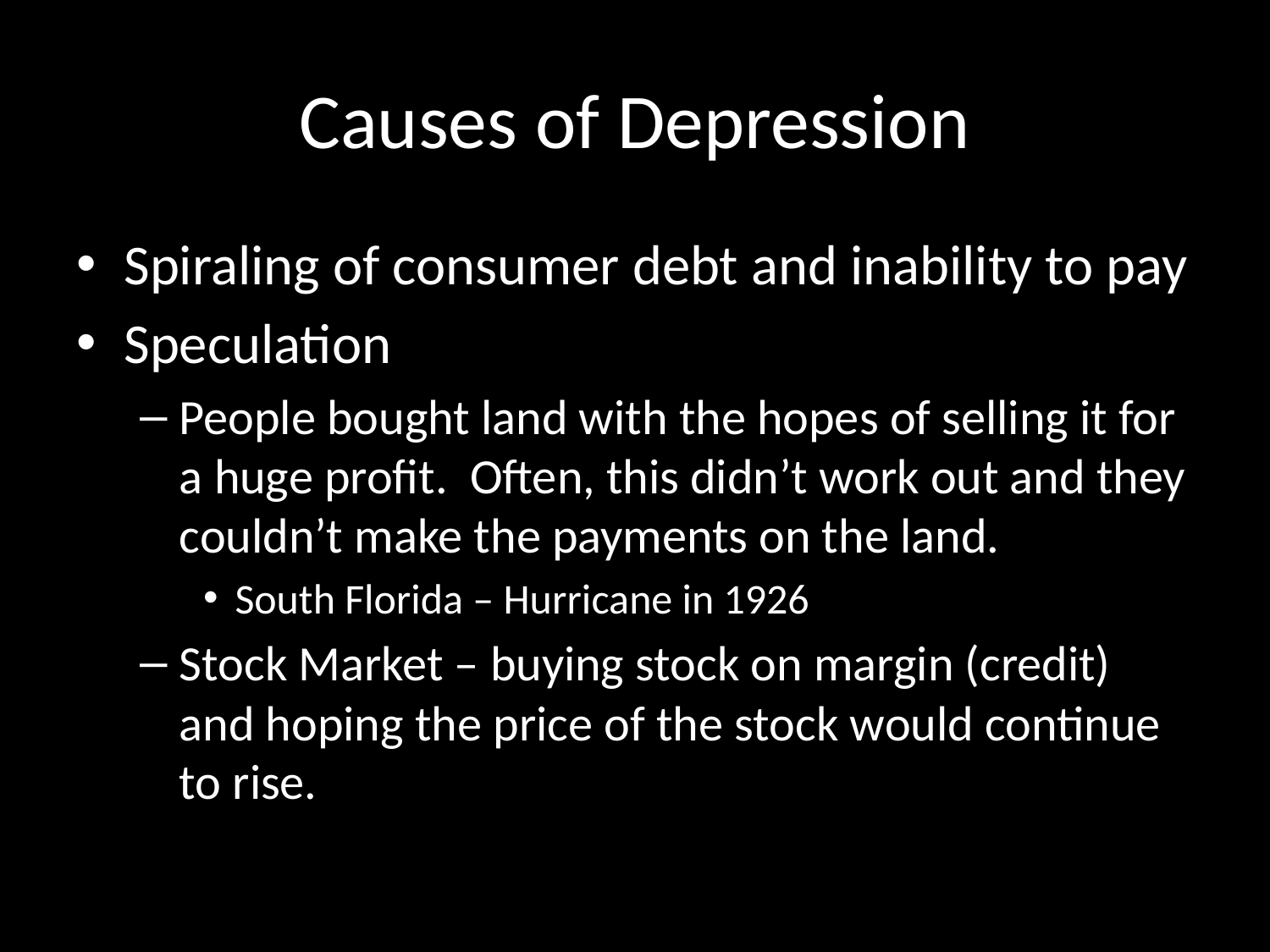

# Causes of Depression
Spiraling of consumer debt and inability to pay
Speculation
People bought land with the hopes of selling it for a huge profit.  Often, this didn’t work out and they couldn’t make the payments on the land.
South Florida – Hurricane in 1926
Stock Market – buying stock on margin (credit) and hoping the price of the stock would continue to rise.